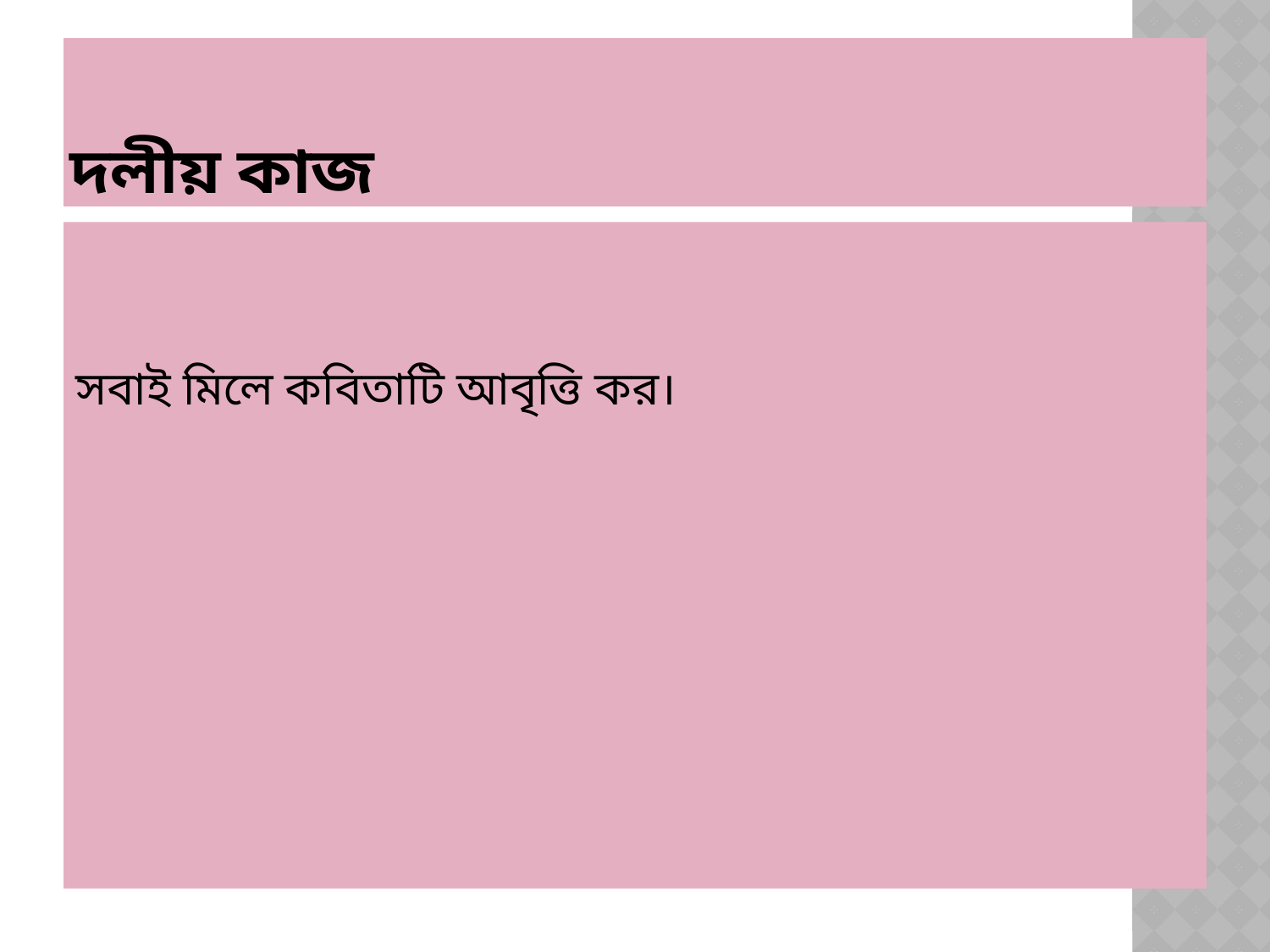

# দলীয় কাজ

সবাই মিলে কবিতাটি আবৃত্তি কর।